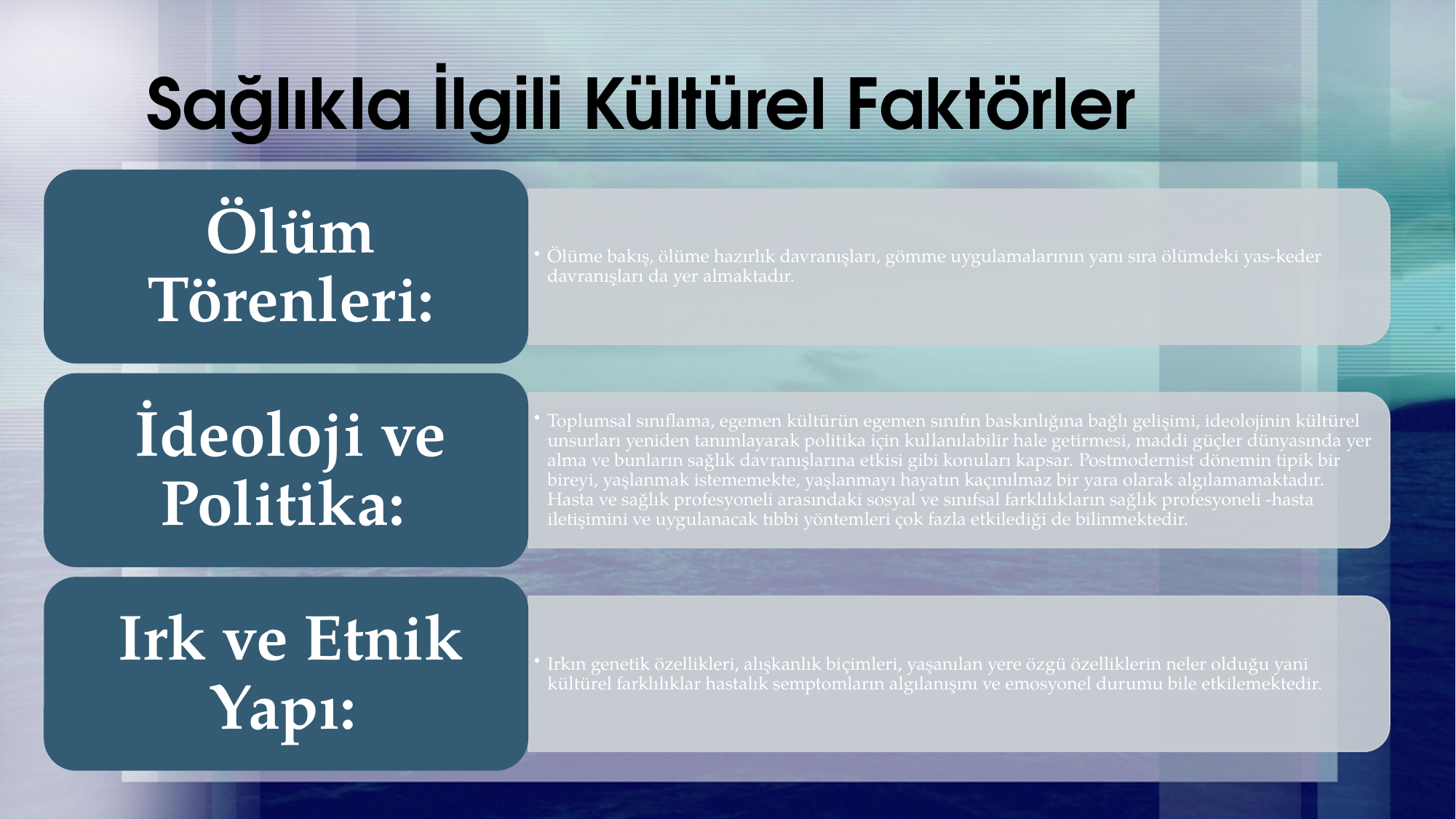

# Sağlıkla İlgili Kültürel Faktörler
Ölüme bakış, ölüme hazırlık davranışları, gömme uygulamalarının yanı sıra ölümdeki yas-keder davranışları da yer almaktadır.
Ölüm Törenleri:
Toplumsal sınıflama, egemen kültü­rün egemen sınıfın baskınlığına bağlı gelişimi, ideolojinin kültürel unsurları yeniden tanımlayarak politika için kul­lanılabilir hale getirmesi, maddi güçler dünyasında yer alma ve bunların sağlık davranışlarına etkisi gibi konuları kapsar. Postmodernist dönemin tipik bir bireyi, yaşlan­mak istememekte, yaşlanmayı hayatın kaçınılmaz bir yara olarak algılamamaktadır. Hasta ve sağlık profesyoneli ara­sındaki sosyal ve sınıfsal farklılıkların sağlık profesyoneli -hasta iletişimini ve uygulanacak tıbbi yöntemleri çok fazla etkilediği de bilinmektedir.
İdeoloji ve Politika:
Irkın genetik özellikleri, alışkanlık bi­çimleri, yaşanılan yere özgü özelliklerin neler olduğu yani kültürel farklılıklar hastalık semptomların algılanışını ve emosyonel durumu bile etkilemektedir.
Irk ve Etnik Yapı: